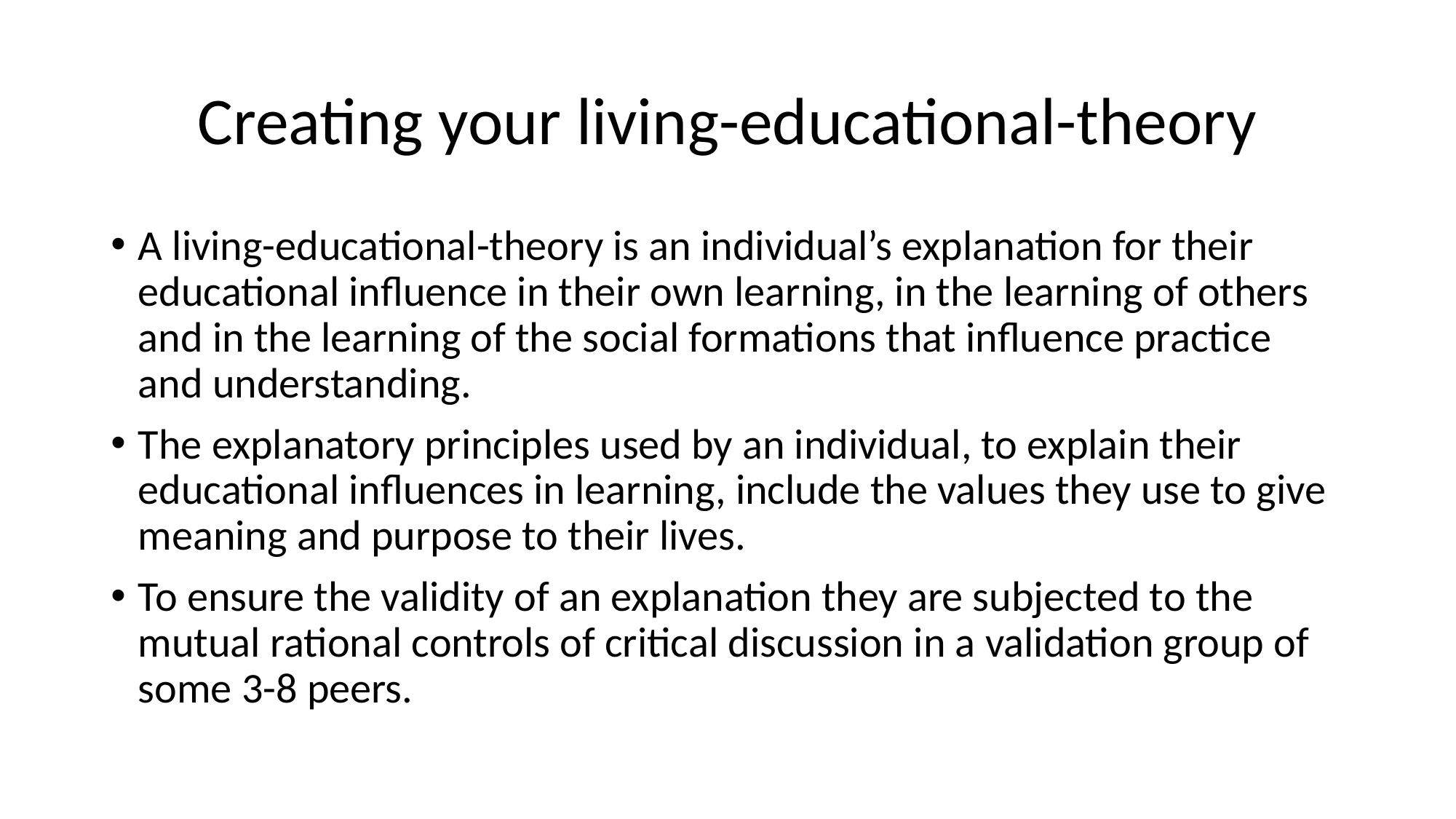

# Creating your living-educational-theory
A living-educational-theory is an individual’s explanation for their educational influence in their own learning, in the learning of others and in the learning of the social formations that influence practice and understanding.
The explanatory principles used by an individual, to explain their educational influences in learning, include the values they use to give meaning and purpose to their lives.
To ensure the validity of an explanation they are subjected to the mutual rational controls of critical discussion in a validation group of some 3-8 peers.